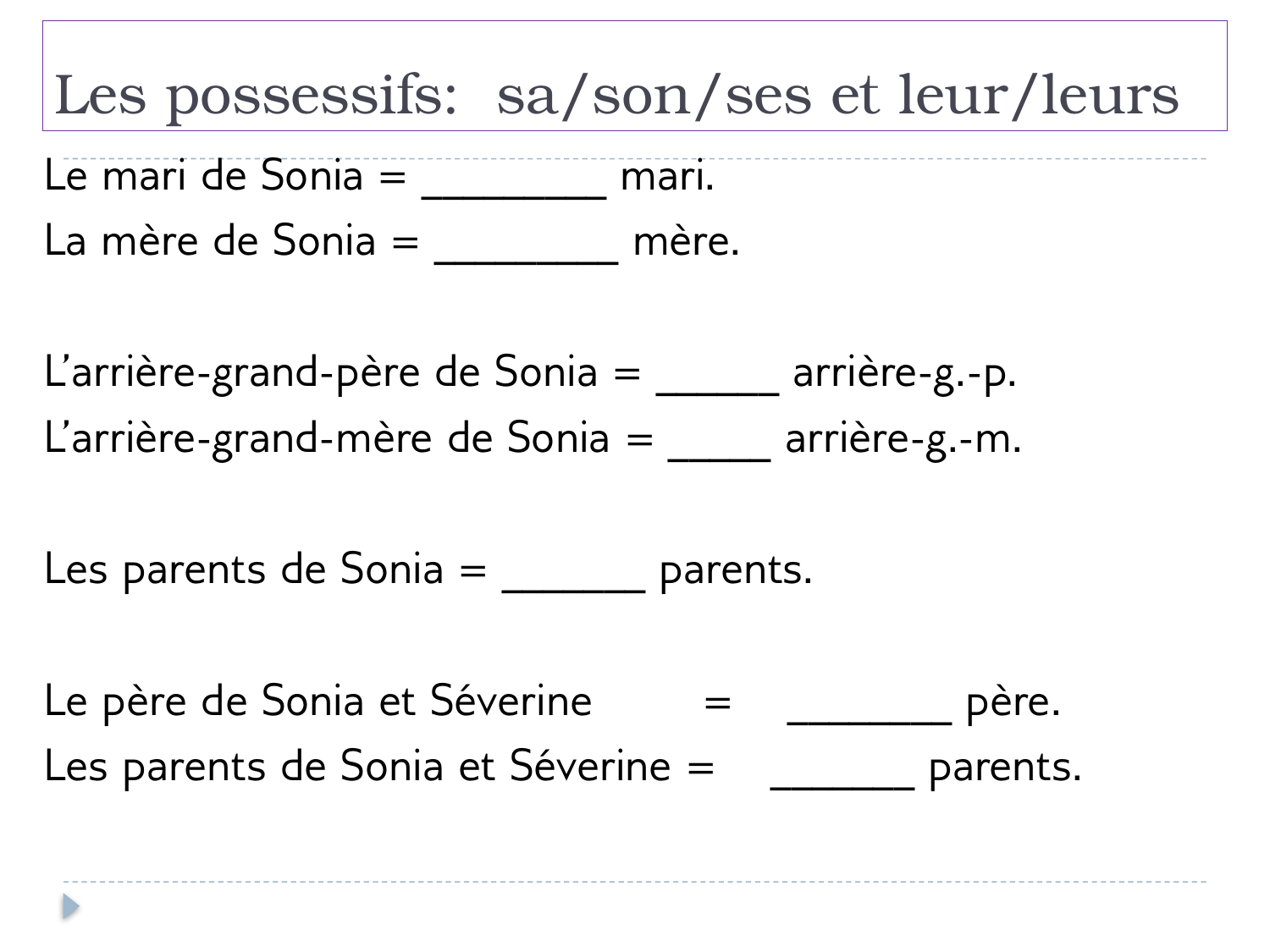

# Les possessifs:  sa/son/ses et leur/leurs
Le mari de Sonia = _________ mari.
La mère de Sonia = _________ mère.

L’arrière-grand-père de Sonia = ______ arrière-g.-p.
L’arrière-grand-mère de Sonia = _____ arrière-g.-m.

Les parents de Sonia = _______ parents.

Le père de Sonia et Séverine        =    ________ père.
Les parents de Sonia et Séverine =    _______ parents.